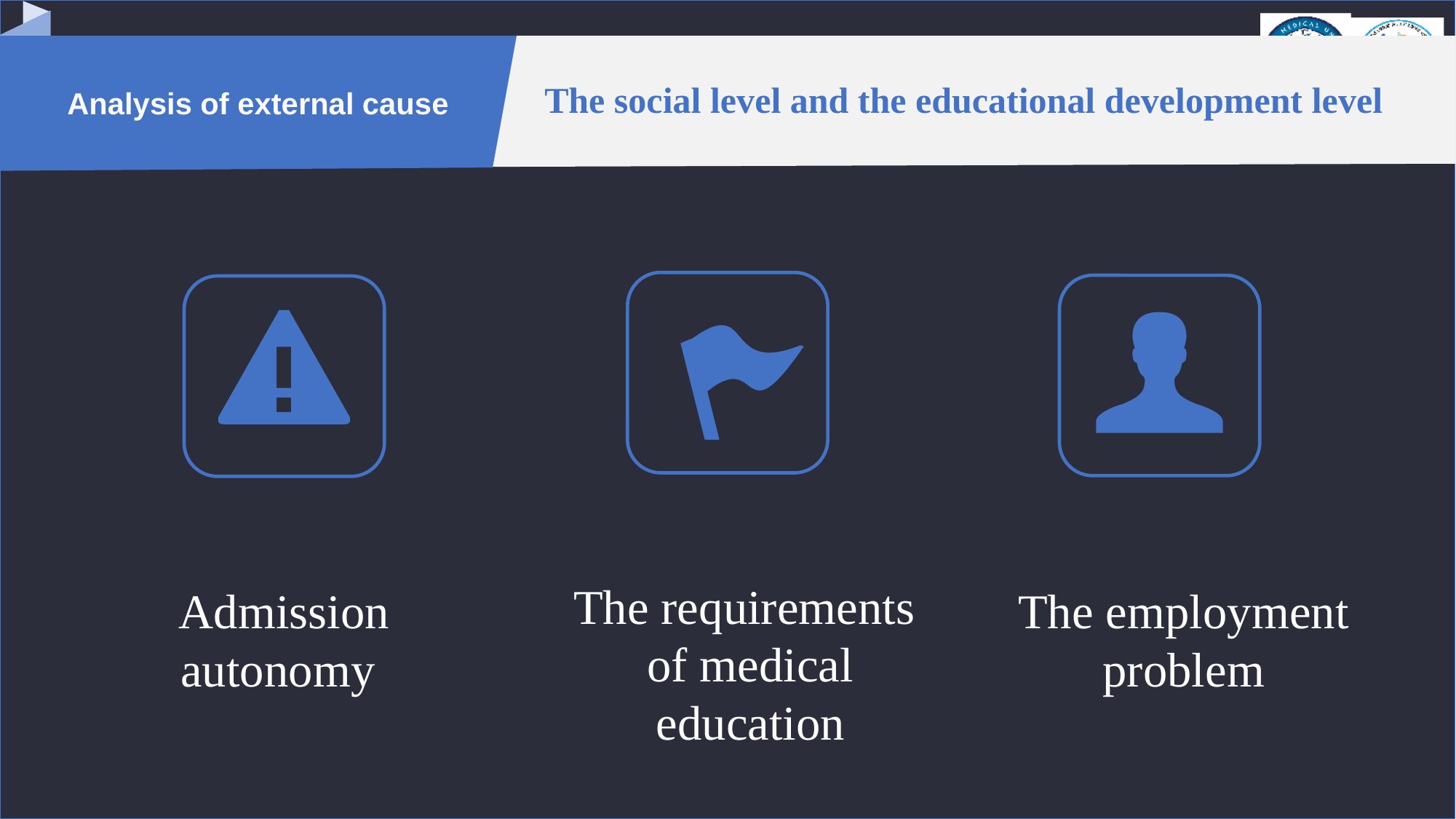

Difference of culture style
The social level and the educational development level
Analysis of external cause

The requirements  of medical education
Admission autonomy
The employment problem